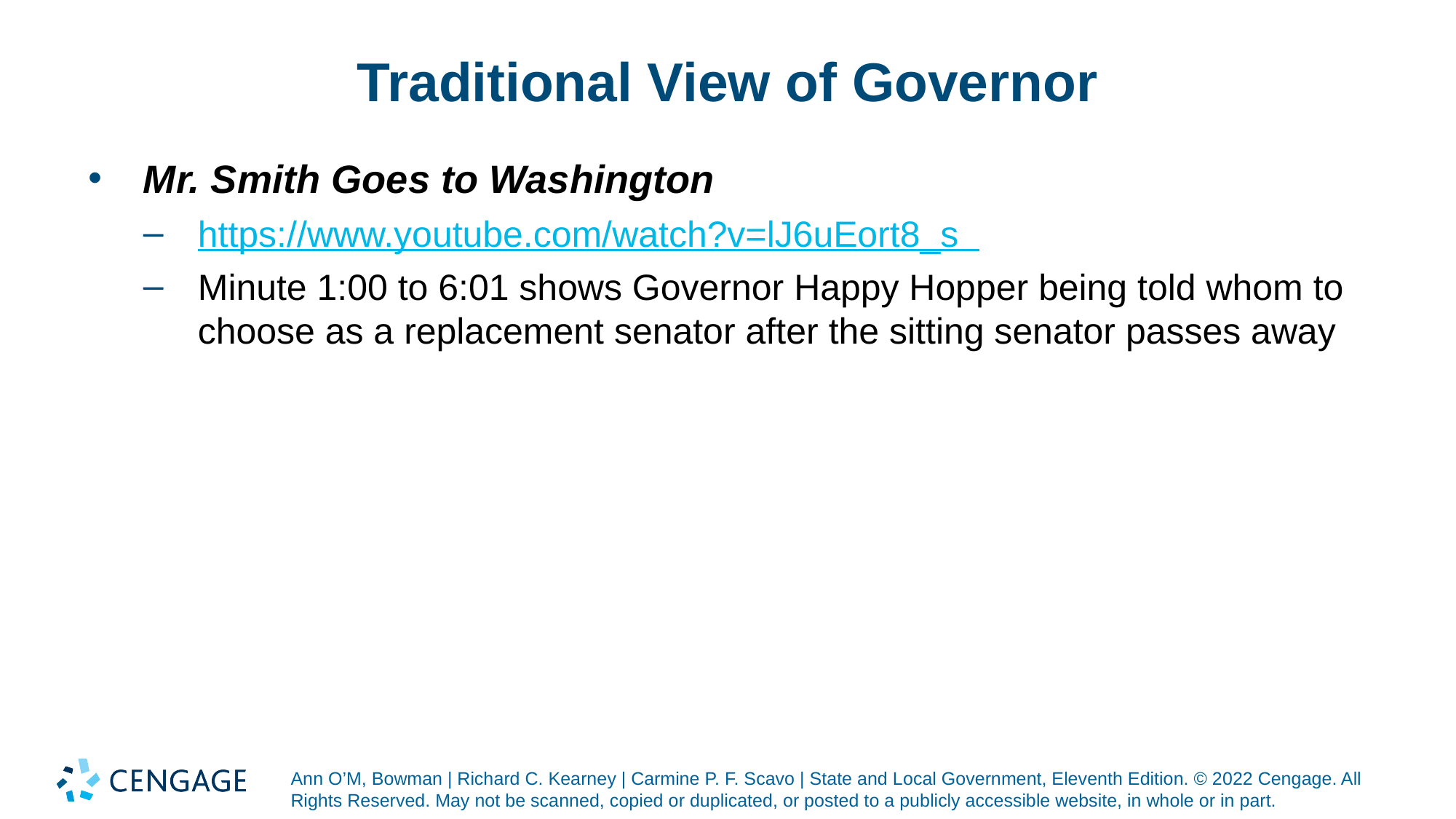

# Traditional View of Governor
Mr. Smith Goes to Washington
https://www.youtube.com/watch?v=lJ6uEort8_s
Minute 1:00 to 6:01 shows Governor Happy Hopper being told whom to choose as a replacement senator after the sitting senator passes away